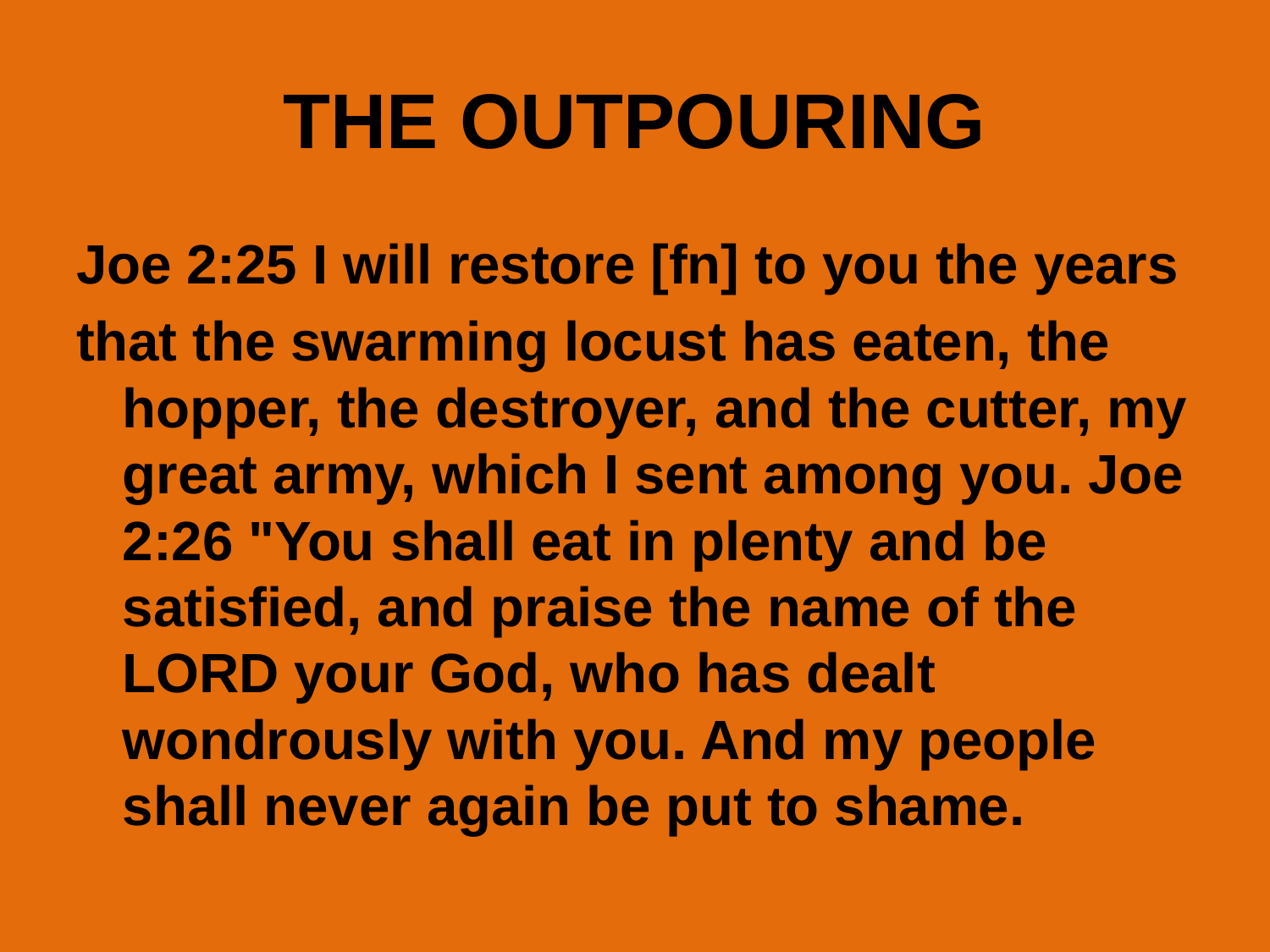

# THE OUTPOURING
Joe 2:25 I will restore [fn] to you the years
that the swarming locust has eaten, the hopper, the destroyer, and the cutter, my great army, which I sent among you. Joe 2:26 "You shall eat in plenty and be satisfied, and praise the name of the LORD your God, who has dealt wondrously with you. And my people shall never again be put to shame.